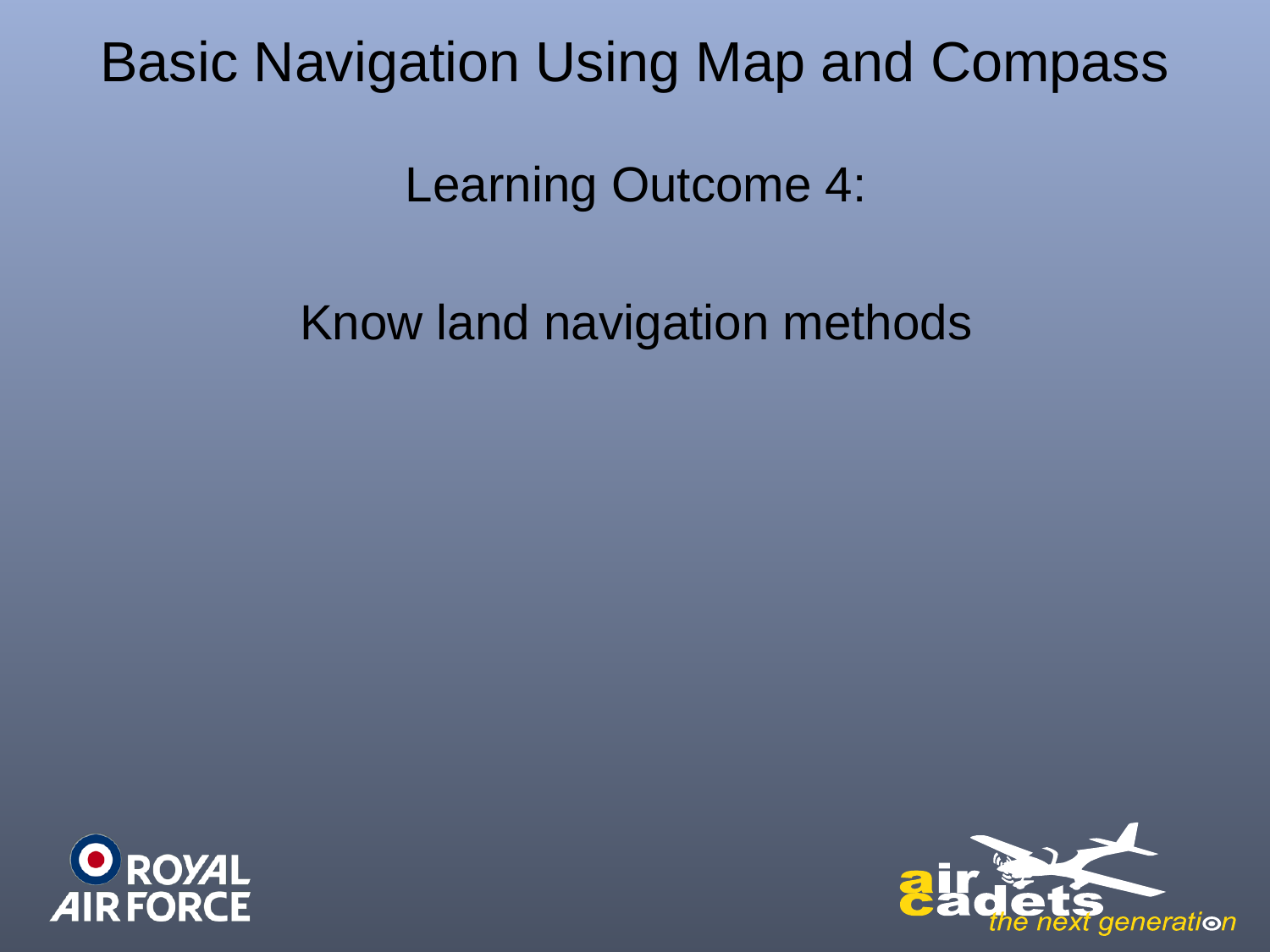

# Basic Navigation Using Map and Compass
Learning Outcome 4:

Know land navigation methods